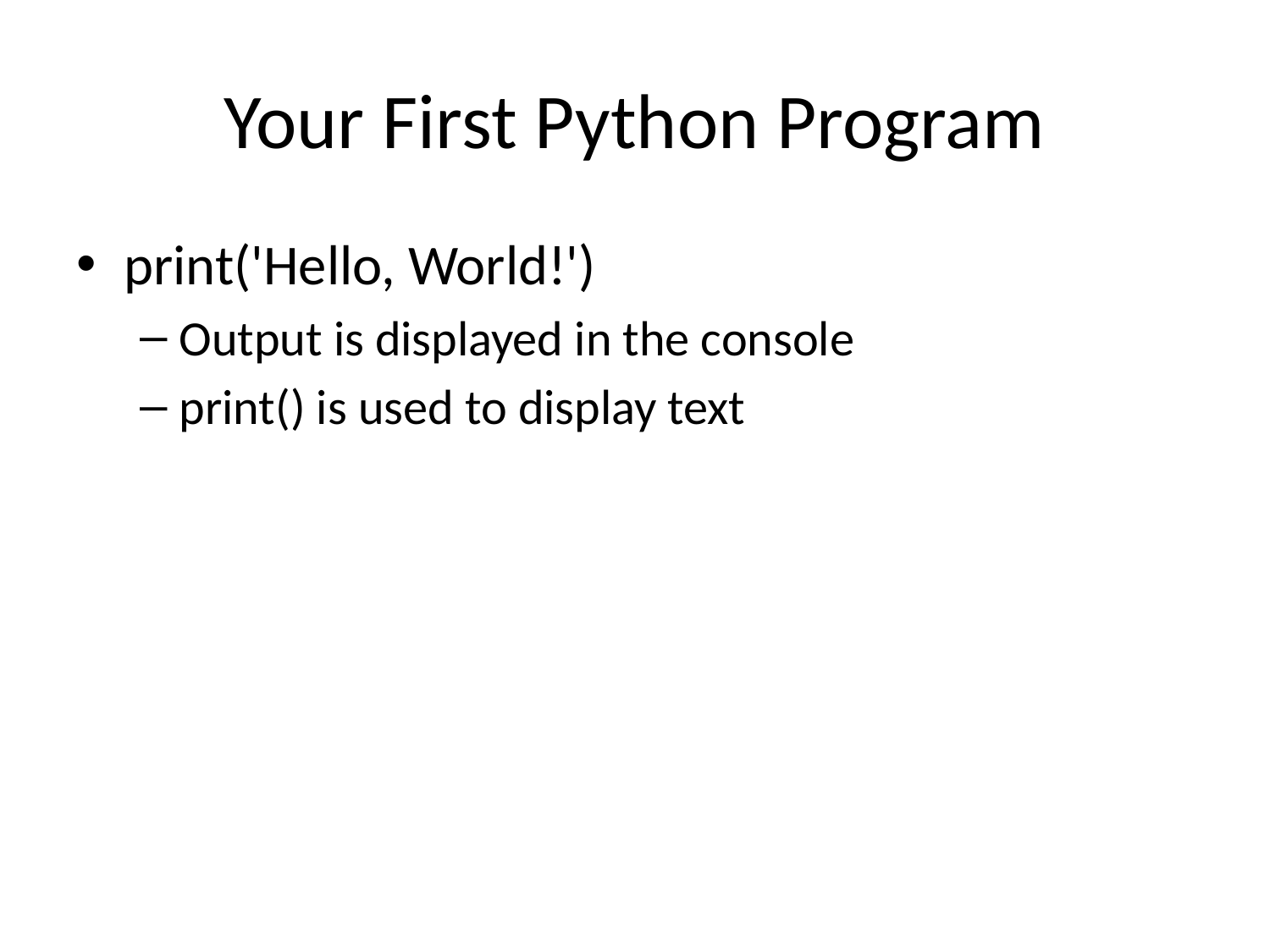

# Your First Python Program
print('Hello, World!')
Output is displayed in the console
print() is used to display text